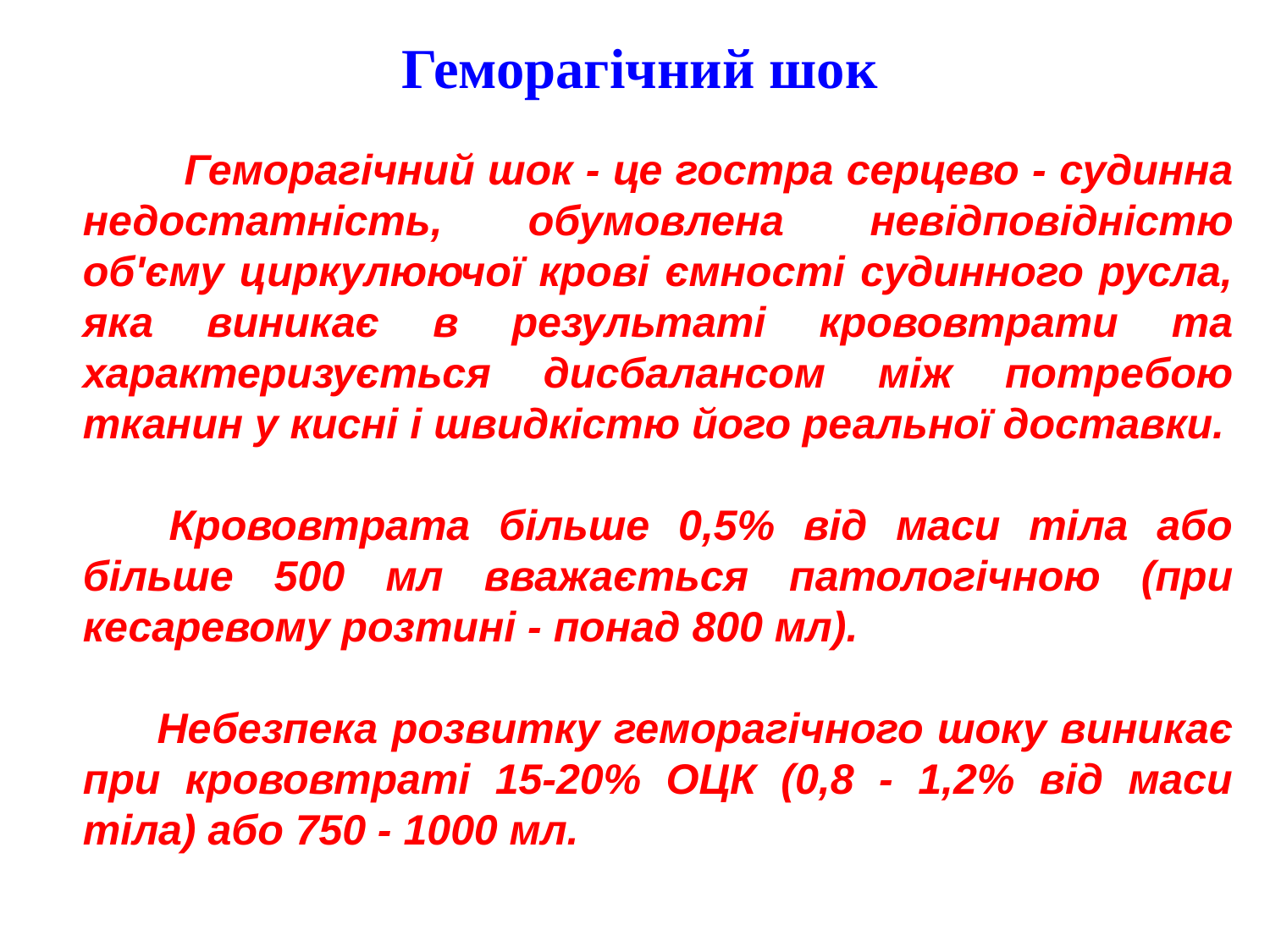

Геморагічний шок
           Геморагічний шок - це гостра серцево - судинна недостатність, обумовлена ​​невідповідністю об'єму циркулюючої крові ємності судинного русла, яка виникає в результаті крововтрати та характеризується дисбалансом між потребою тканин у кисні і швидкістю його реальної доставки.

           Крововтрата більше 0,5% від маси тіла або більше 500 мл вважається патологічною (при кесаревому розтині - понад 800 мл).

          Небезпека розвитку геморагічного шоку виникає при крововтраті 15-20% ОЦК (0,8 - 1,2% від маси тіла) або 750 - 1000 мл.